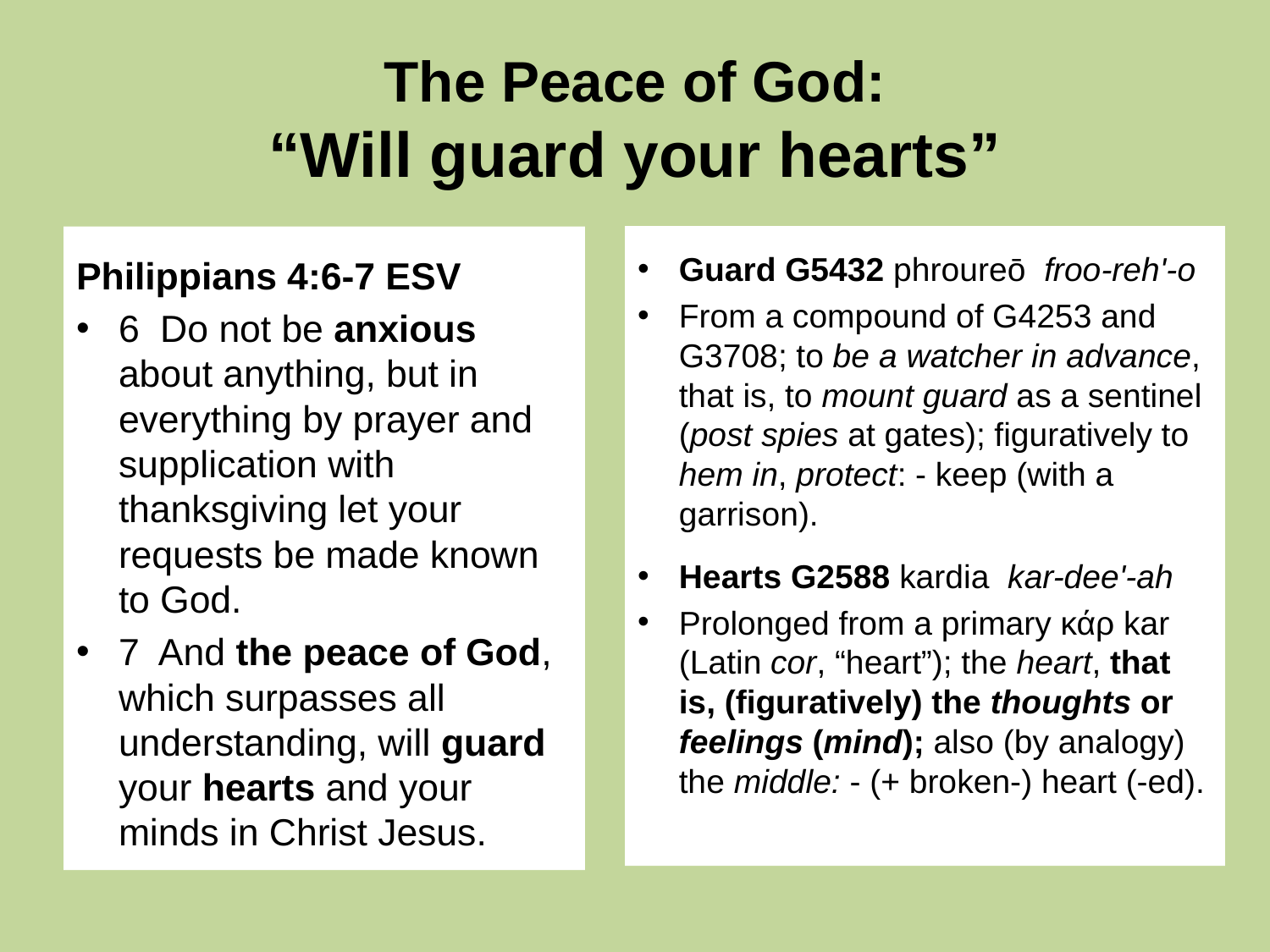

# The Peace of God: “Will guard your hearts”

Guard G5432 phroureō  froo-reh'-o
From a compound of G4253 and G3708; to be a watcher in advance, that is, to mount guard as a sentinel (post spies at gates); figuratively to hem in, protect: - keep (with a garrison).

Hearts G2588 kardia  kar-dee'-ah
Prolonged from a primary κάρ kar (Latin cor, “heart”); the heart, that is, (figuratively) the thoughts or feelings (mind); also (by analogy) the middle: - (+ broken-) heart (-ed).

Philippians 4:6-7 ESV
6  Do not be anxious about anything, but in everything by prayer and supplication with thanksgiving let your requests be made known to God.
7  And the peace of God, which surpasses all understanding, will guard your hearts and your minds in Christ Jesus.